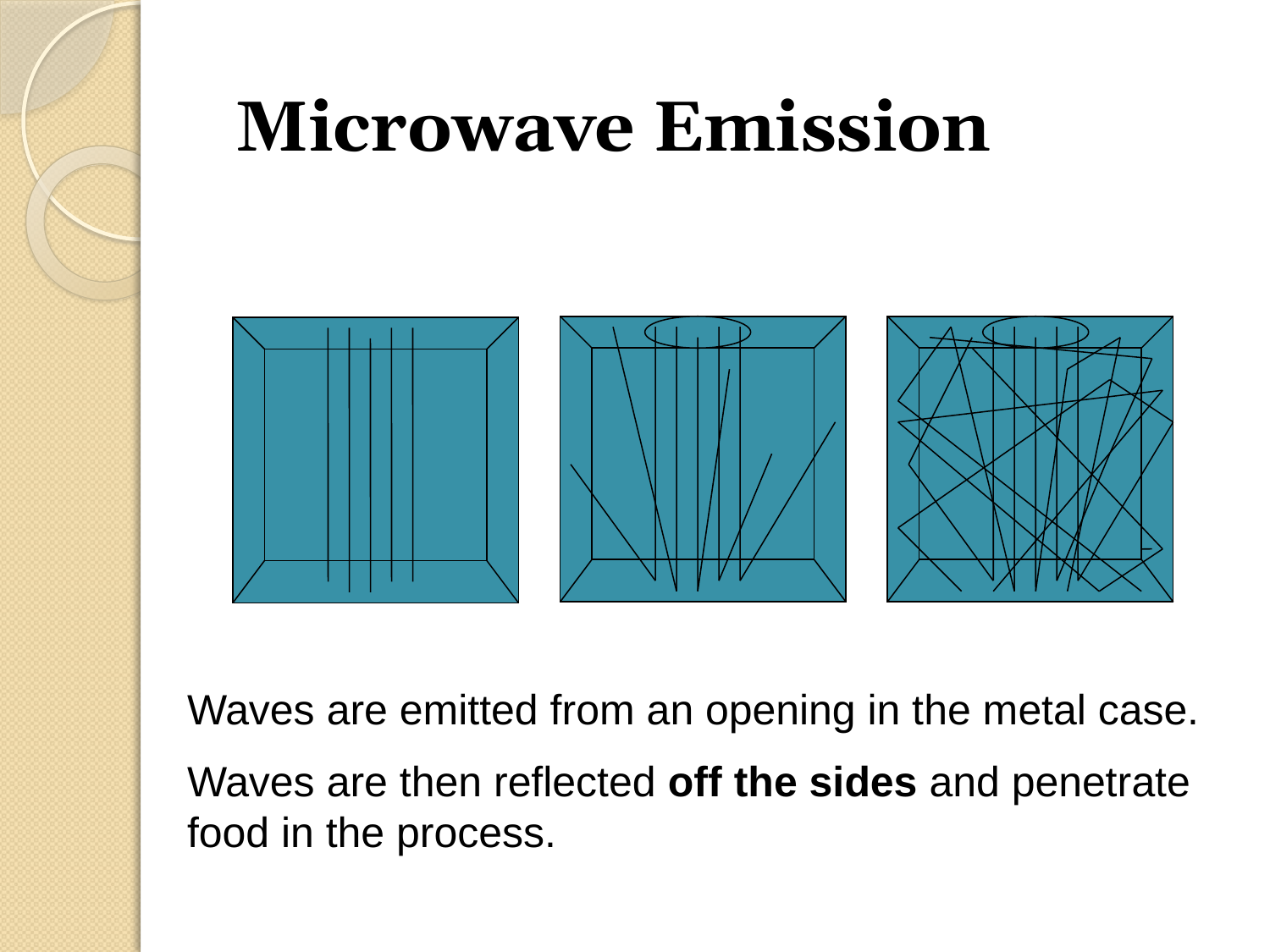

Microwave Emission

Waves are emitted from an opening in the metal case.
Waves are then reflected off the sides and penetrate food in the process.